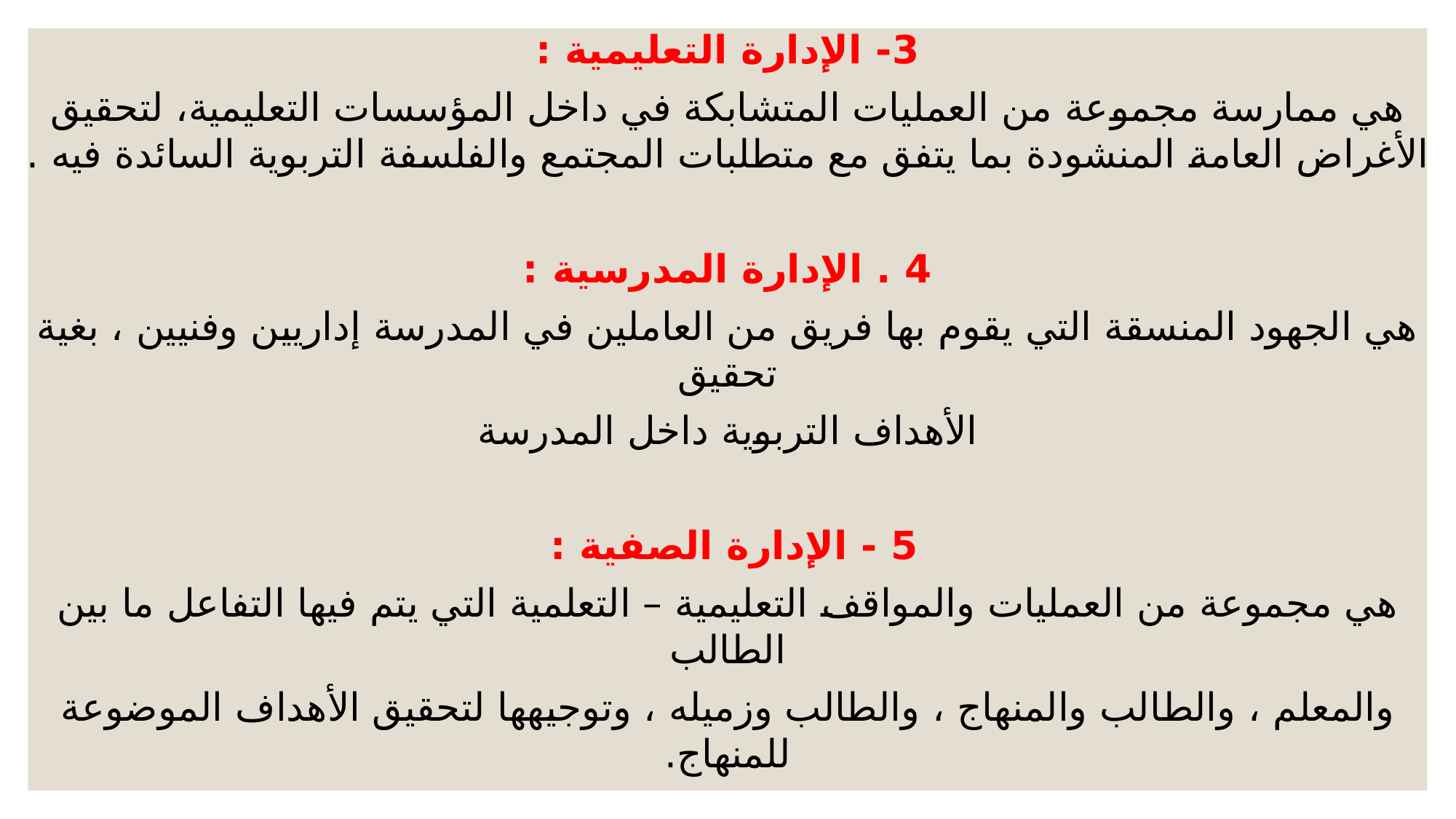

3- الإدارة التعليمية :
هي ممارسة مجموعة من العمليات المتشابكة في داخل المؤسسات التعليمية، لتحقيق الأغراض العامة المنشودة بما يتفق مع متطلبات المجتمع والفلسفة التربوية السائدة فيه .

4 . الإدارة المدرسية :
هي الجهود المنسقة التي يقوم بها فريق من العاملين في المدرسة إداريين وفنيين ، بغية تحقيق
الأهداف التربوية داخل المدرسة

5 - الإدارة الصفية :
هي مجموعة من العمليات والمواقف التعليمية – التعلمية التي يتم فيها التفاعل ما بين الطالب
والمعلم ، والطالب والمنهاج ، والطالب وزميله ، وتوجيهها لتحقيق الأهداف الموضوعة للمنهاج.